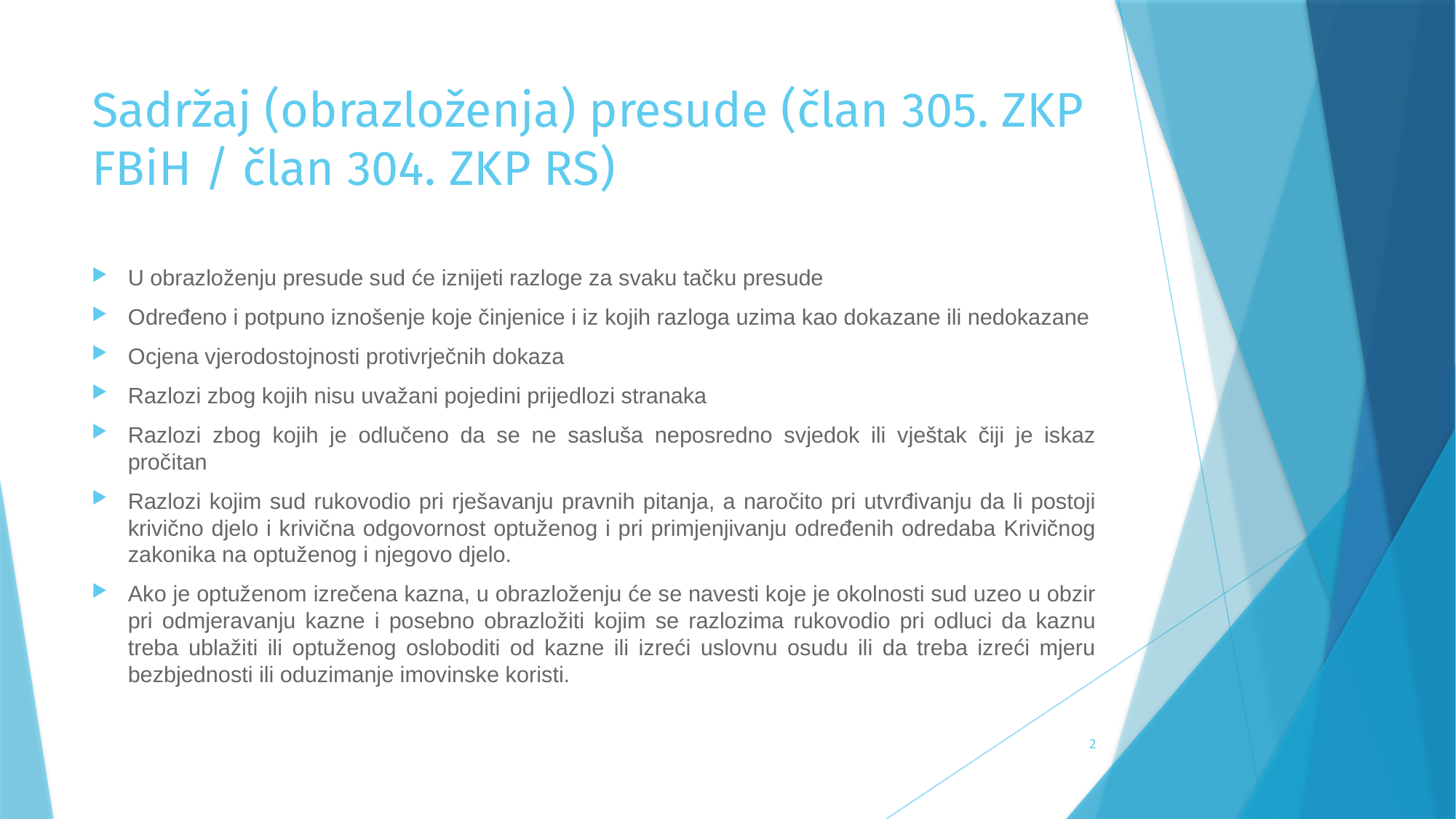

# Sadržaj (obrazloženja) presude (član 305. ZKP FBiH / član 304. ZKP RS)
U obrazloženju presude sud će iznijeti razloge za svaku tačku presude
Određeno i potpuno iznošenje koje činjenice i iz kojih razloga uzima kao dokazane ili nedokazane
Ocjena vjerodostojnosti protivrječnih dokaza
Razlozi zbog kojih nisu uvažani pojedini prijedlozi stranaka
Razlozi zbog kojih je odlučeno da se ne sasluša neposredno svjedok ili vještak čiji je iskaz pročitan
Razlozi kojim sud rukovodio pri rješavanju pravnih pitanja, a naročito pri utvrđivanju da li postoji krivično djelo i krivična odgovornost optuženog i pri primjenjivanju određenih odredaba Krivičnog zakonika na optuženog i njegovo djelo.
Ako je optuženom izrečena kazna, u obrazloženju će se navesti koje je okolnosti sud uzeo u obzir pri odmjeravanju kazne i posebno obrazložiti kojim se razlozima rukovodio pri odluci da kaznu treba ublažiti ili optuženog osloboditi od kazne ili izreći uslovnu osudu ili da treba izreći mjeru bezbjednosti ili oduzimanje imovinske koristi.

2